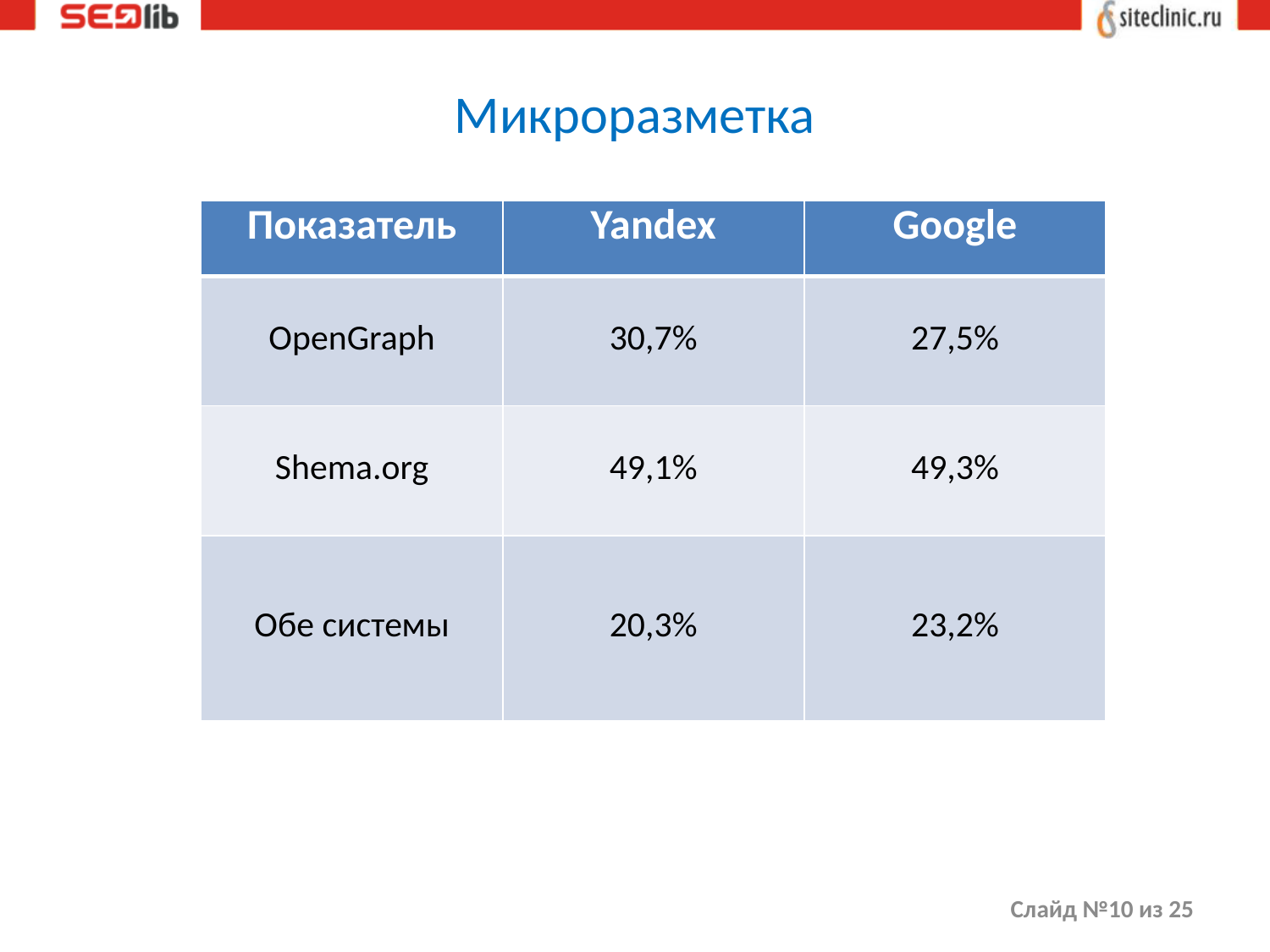

Микроразметка
| Показатель | Yandex | Google |
| --- | --- | --- |
| OpenGraph | 30,7% | 27,5% |
| Shema.org | 49,1% | 49,3% |
| Обе системы | 20,3% | 23,2% |
Слайд №10 из 25